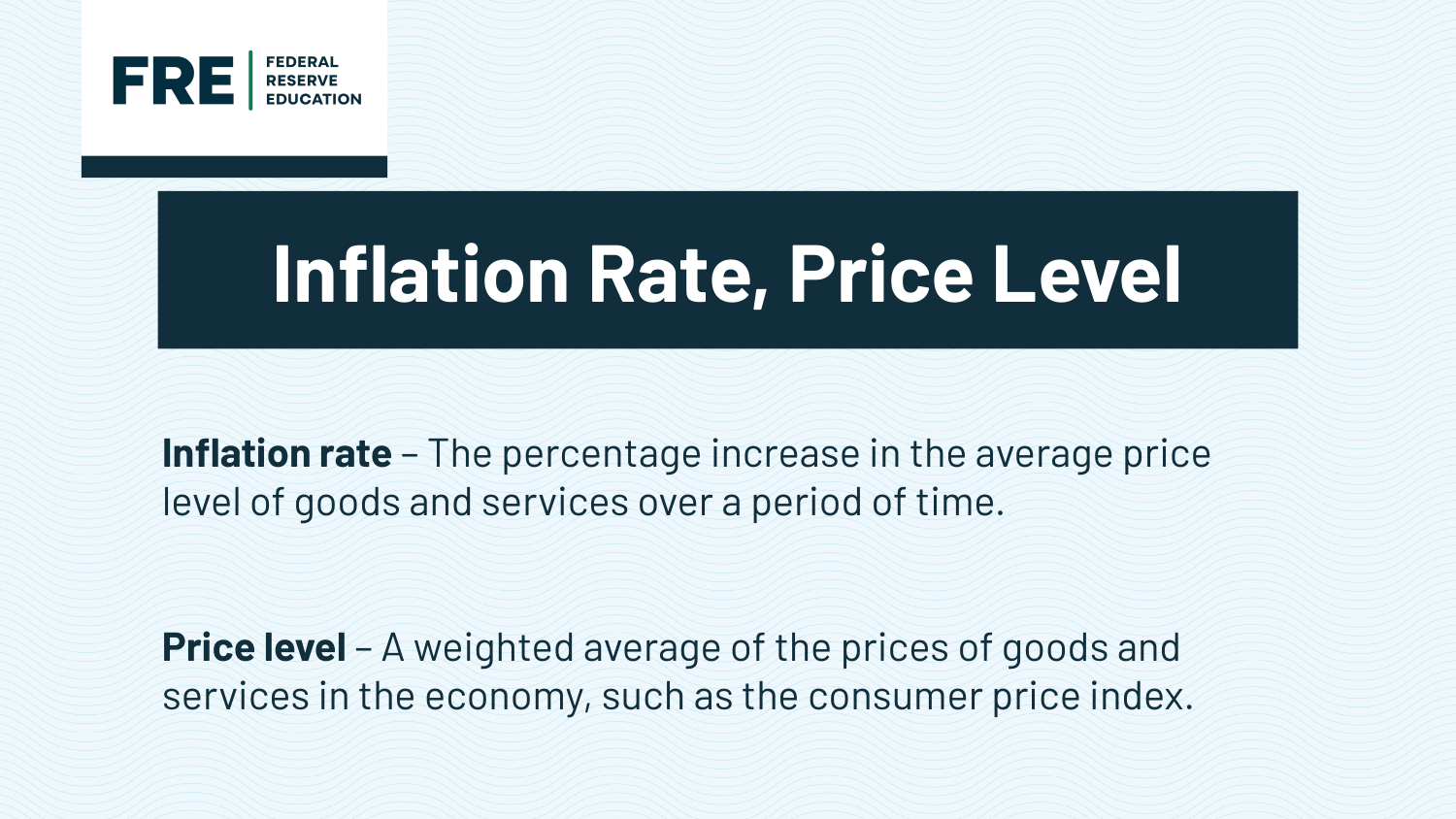

Inflation Rate, Price Level

Inflation rate – The percentage increase in the average price level of goods and services over a period of time.

Price level – A weighted average of the prices of goods and services in the economy, such as the consumer price index.